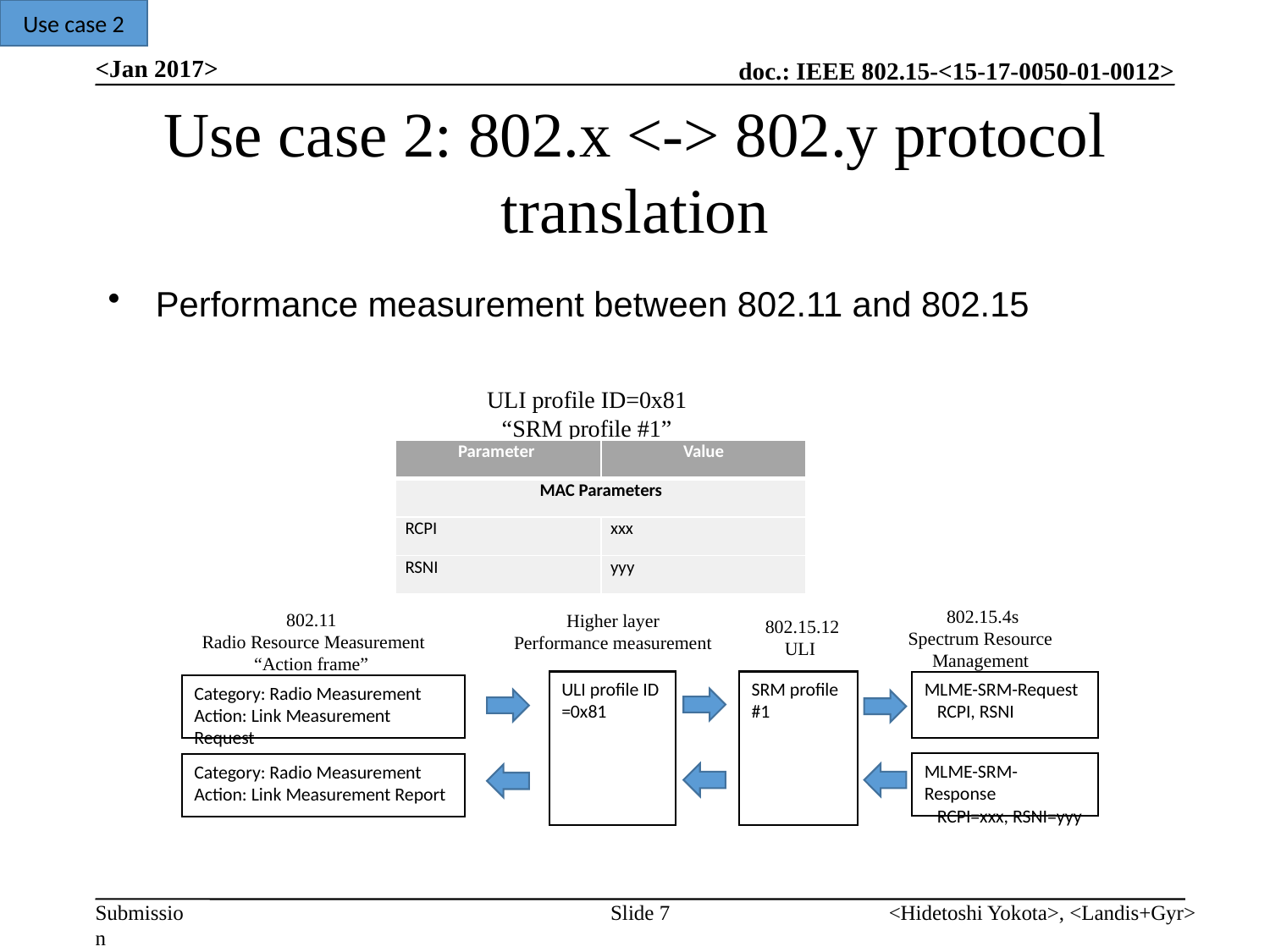

Use case 2
<Jan 2017>
# Use case 2: 802.x <-> 802.y protocol translation
Performance measurement between 802.11 and 802.15
ULI profile ID=0x81
“SRM profile #1”
| Parameter | Value |
| --- | --- |
| MAC Parameters |  |
| RCPI | xxx |
| RSNI | yyy |
802.15.4s
Spectrum Resource
Management
802.11
Radio Resource Measurement
“Action frame”
Higher layer
Performance measurement
802.15.12
ULI
ULI profile ID =0x81

SRM profile #1

MLME-SRM-Request
   RCPI, RSNI

Category: Radio Measurement
Action: Link Measurement Request

MLME-SRM-Response
   RCPI=xxx, RSNI=yyy
Category: Radio Measurement
Action: Link Measurement Report

Slide 7
<Hidetoshi Yokota>, <Landis+Gyr>